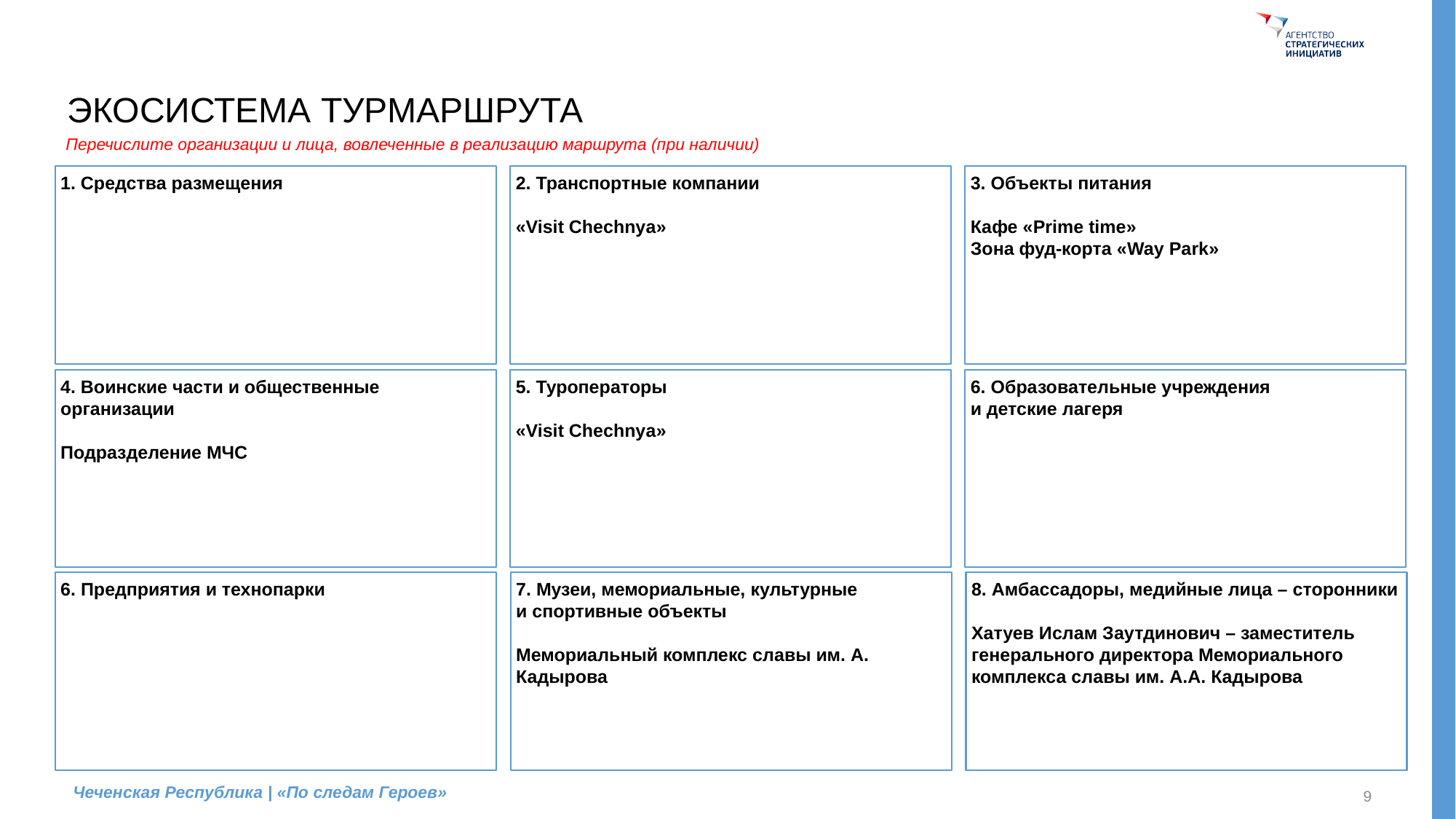

# ЭКОСИСТЕМА ТУРМАРШРУТА
Перечислите организации и лица, вовлеченные в реализацию маршрута (при наличии)
1. Средства размещения
2. Транспортные компании

«Visit Chechnya»
3. Объекты питания

Кафе «Prime time»
Зона фуд-корта «Way Park»
5. Туроператоры

«Visit Chechnya»
6. Образовательные учреждения
и детские лагеря

4. Воинские части и общественные организации

Подразделение МЧС
6. Предприятия и технопарки
7. Музеи, мемориальные, культурные
и спортивные объекты

Мемориальный комплекс славы им. А. Кадырова
8. Амбассадоры, медийные лица – сторонники

Хатуев Ислам Заутдинович – заместитель генерального директора Мемориального комплекса славы им. А.А. Кадырова

Чеченская Республика | «По следам Героев»
9